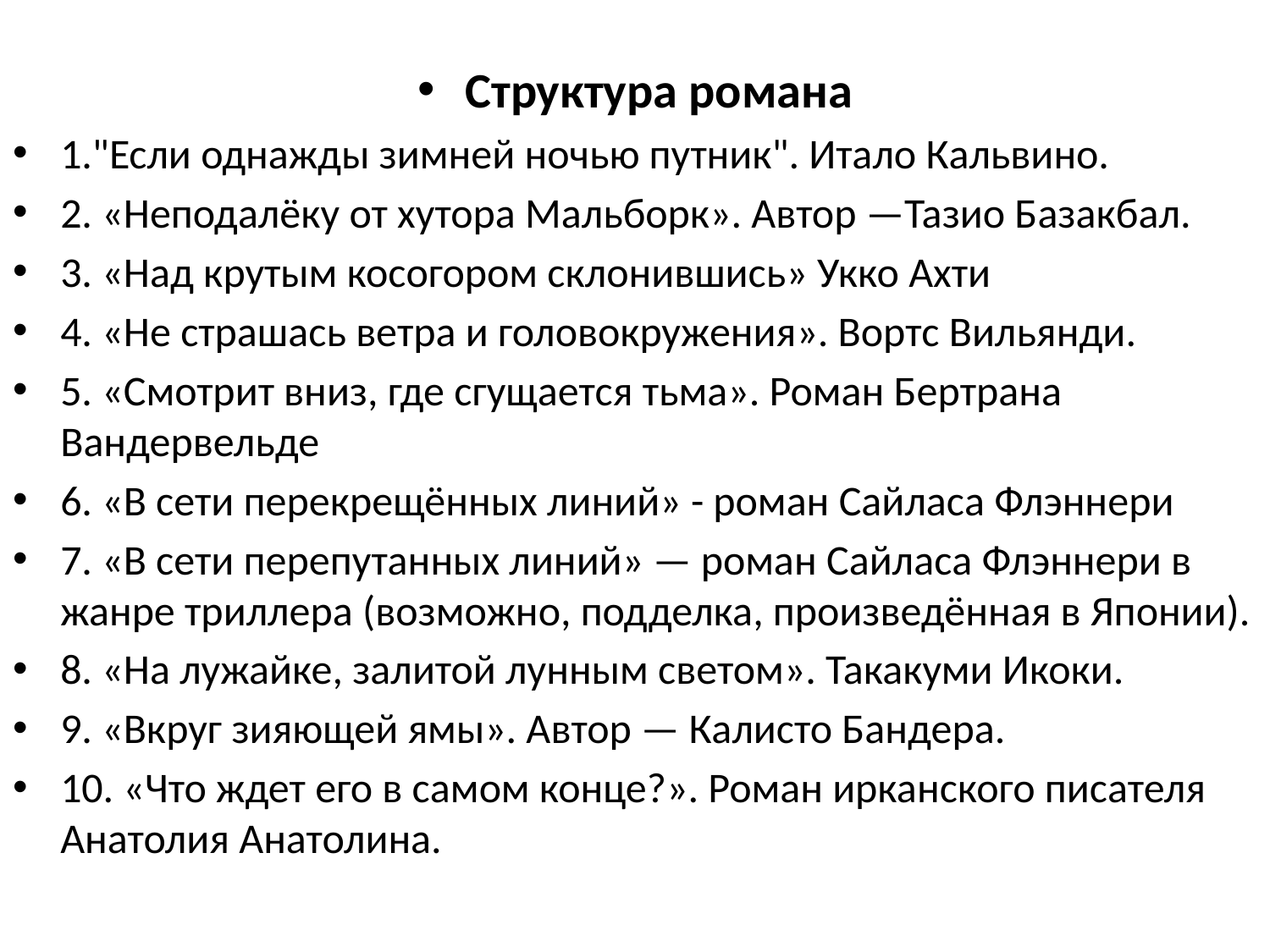

Структура романа
1."Если однажды зимней ночью путник". Итало Кальвино.
2. «Неподалёку от хутора Мальборк». Автор —Тазио Базакбал.
3. «Над крутым косогором склонившись» Укко Ахти
4. «Не страшась ветра и головокружения». Вортс Вильянди.
5. «Смотрит вниз, где сгущается тьма». Роман Бертрана Вандервельде
6. «В сети перекрещённых линий» - роман Сайласа Флэннери
7. «В сети перепутанных линий» — роман Сайласа Флэннери в жанре триллера (возможно, подделка, произведённая в Японии).
8. «На лужайке, залитой лунным светом». Такакуми Икоки.
9. «Вкруг зияющей ямы». Автор — Калисто Бандера.
10. «Что ждет его в самом конце?». Роман ирканского писателя Анатолия Анатолина.
#